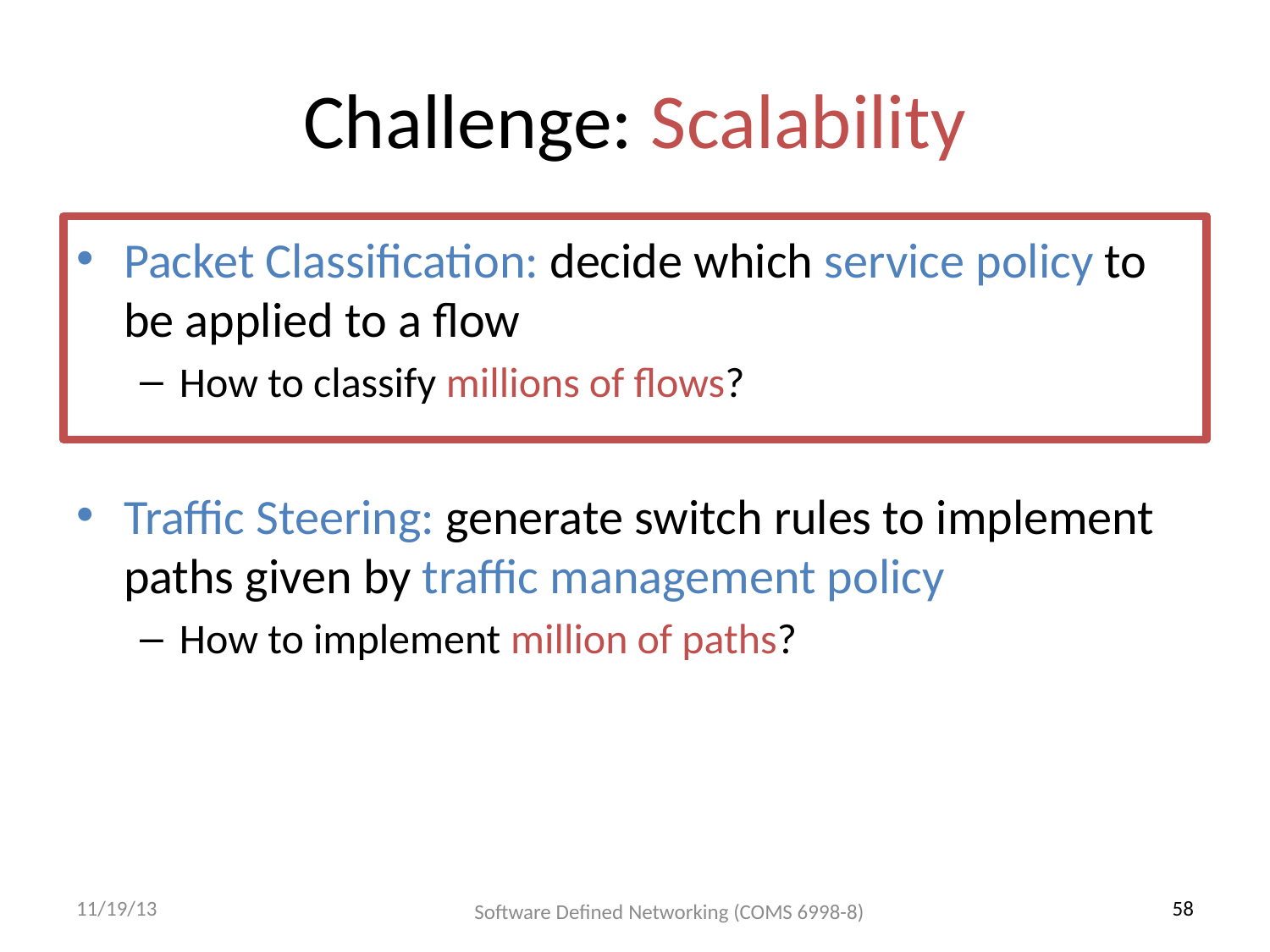

# Challenge: Scalability

Packet Classification: decide which service policy to be applied to a flow
How to classify millions of flows?

Traffic Steering: generate switch rules to implement paths given by traffic management policy
How to implement million of paths?
11/19/13
58
Software Defined Networking (COMS 6998-8)